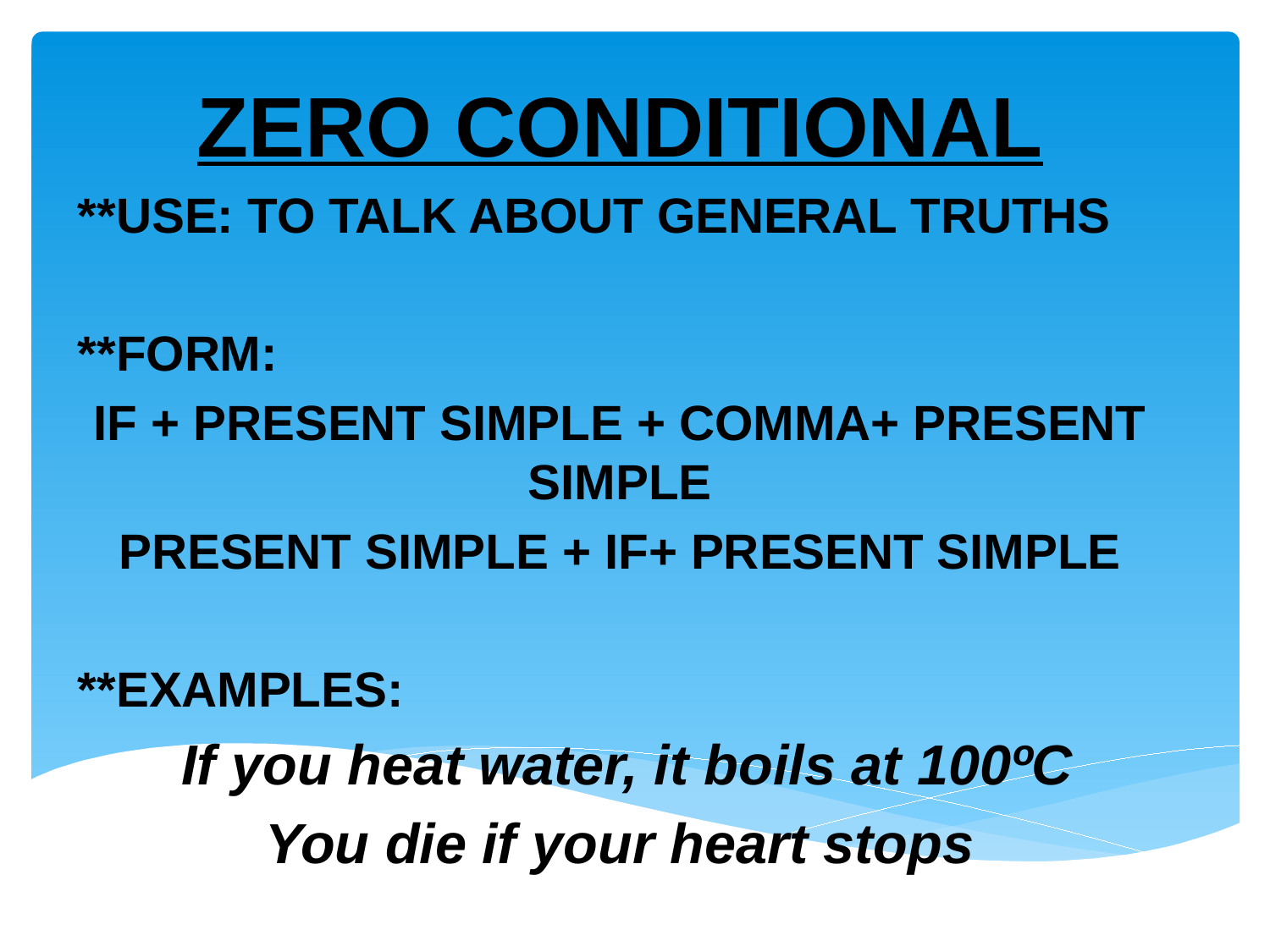

ZERO CONDITIONAL
**USE: TO TALK ABOUT GENERAL TRUTHS

**FORM:
IF + PRESENT SIMPLE + COMMA+ PRESENT SIMPLE
PRESENT SIMPLE + IF+ PRESENT SIMPLE

**EXAMPLES:
 If you heat water, it boils at 100ºC
You die if your heart stops